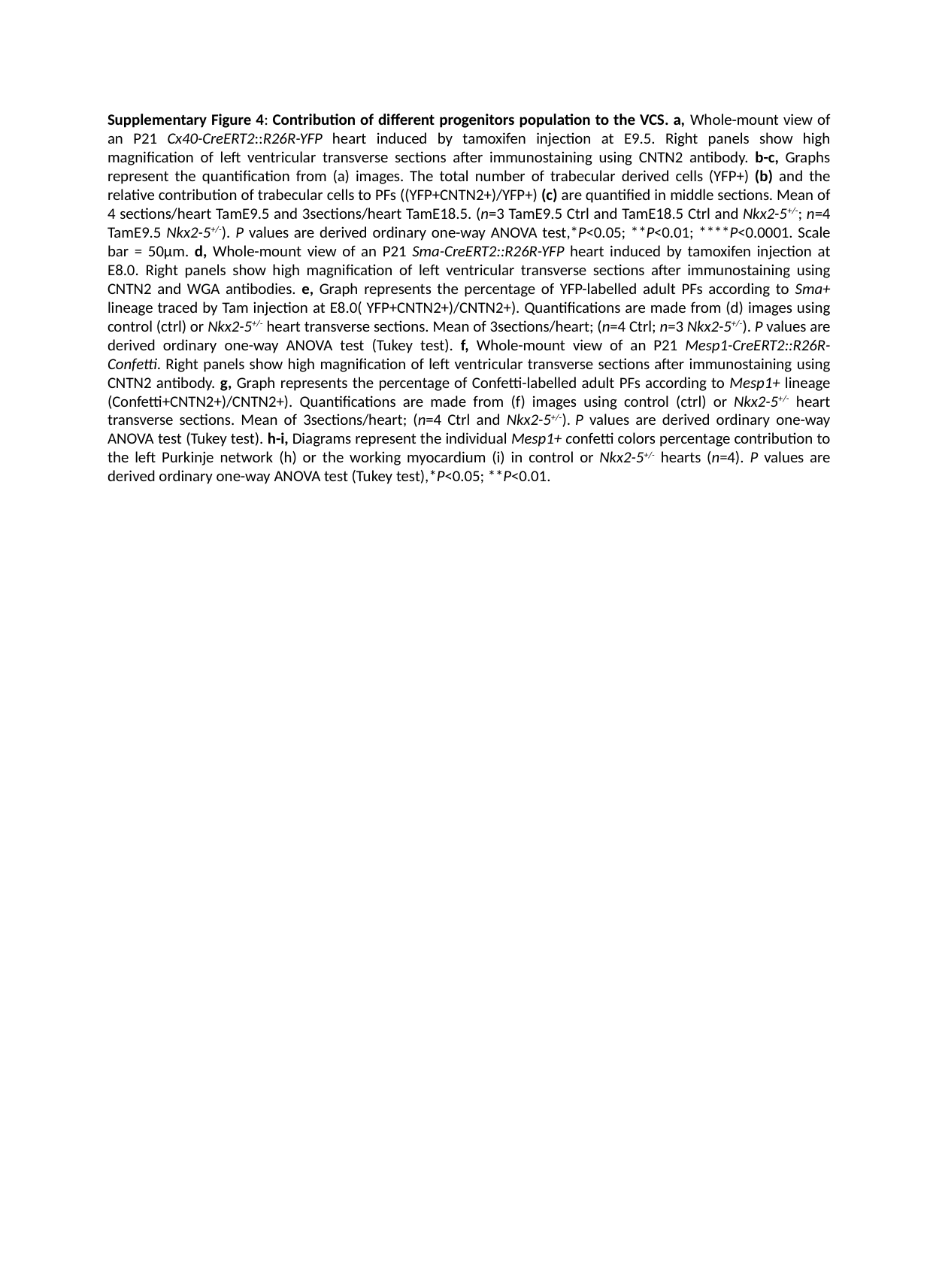

Supplementary Figure 4: Contribution of different progenitors population to the VCS. a, Whole-mount view of an P21 Cx40-CreERT2::R26R-YFP heart induced by tamoxifen injection at E9.5. Right panels show high magnification of left ventricular transverse sections after immunostaining using CNTN2 antibody. b-c, Graphs represent the quantification from (a) images. The total number of trabecular derived cells (YFP+) (b) and the relative contribution of trabecular cells to PFs ((YFP+CNTN2+)/YFP+) (c) are quantified in middle sections. Mean of 4 sections/heart TamE9.5 and 3sections/heart TamE18.5. (n=3 TamE9.5 Ctrl and TamE18.5 Ctrl and Nkx2-5+/-; n=4 TamE9.5 Nkx2-5+/-). P values are derived ordinary one-way ANOVA test,*P<0.05; **P<0.01; ****P<0.0001. Scale bar = 50µm. d, Whole-mount view of an P21 Sma-CreERT2::R26R-YFP heart induced by tamoxifen injection at E8.0. Right panels show high magnification of left ventricular transverse sections after immunostaining using CNTN2 and WGA antibodies. e, Graph represents the percentage of YFP-labelled adult PFs according to Sma+ lineage traced by Tam injection at E8.0( YFP+CNTN2+)/CNTN2+). Quantifications are made from (d) images using control (ctrl) or Nkx2-5+/- heart transverse sections. Mean of 3sections/heart; (n=4 Ctrl; n=3 Nkx2-5+/-). P values are derived ordinary one-way ANOVA test (Tukey test). f, Whole-mount view of an P21 Mesp1-CreERT2::R26R-Confetti. Right panels show high magnification of left ventricular transverse sections after immunostaining using CNTN2 antibody. g, Graph represents the percentage of Confetti-labelled adult PFs according to Mesp1+ lineage (Confetti+CNTN2+)/CNTN2+). Quantifications are made from (f) images using control (ctrl) or Nkx2-5+/- heart transverse sections. Mean of 3sections/heart; (n=4 Ctrl and Nkx2-5+/-). P values are derived ordinary one-way ANOVA test (Tukey test). h-i, Diagrams represent the individual Mesp1+ confetti colors percentage contribution to the left Purkinje network (h) or the working myocardium (i) in control or Nkx2-5+/- hearts (n=4). P values are derived ordinary one-way ANOVA test (Tukey test),*P<0.05; **P<0.01.